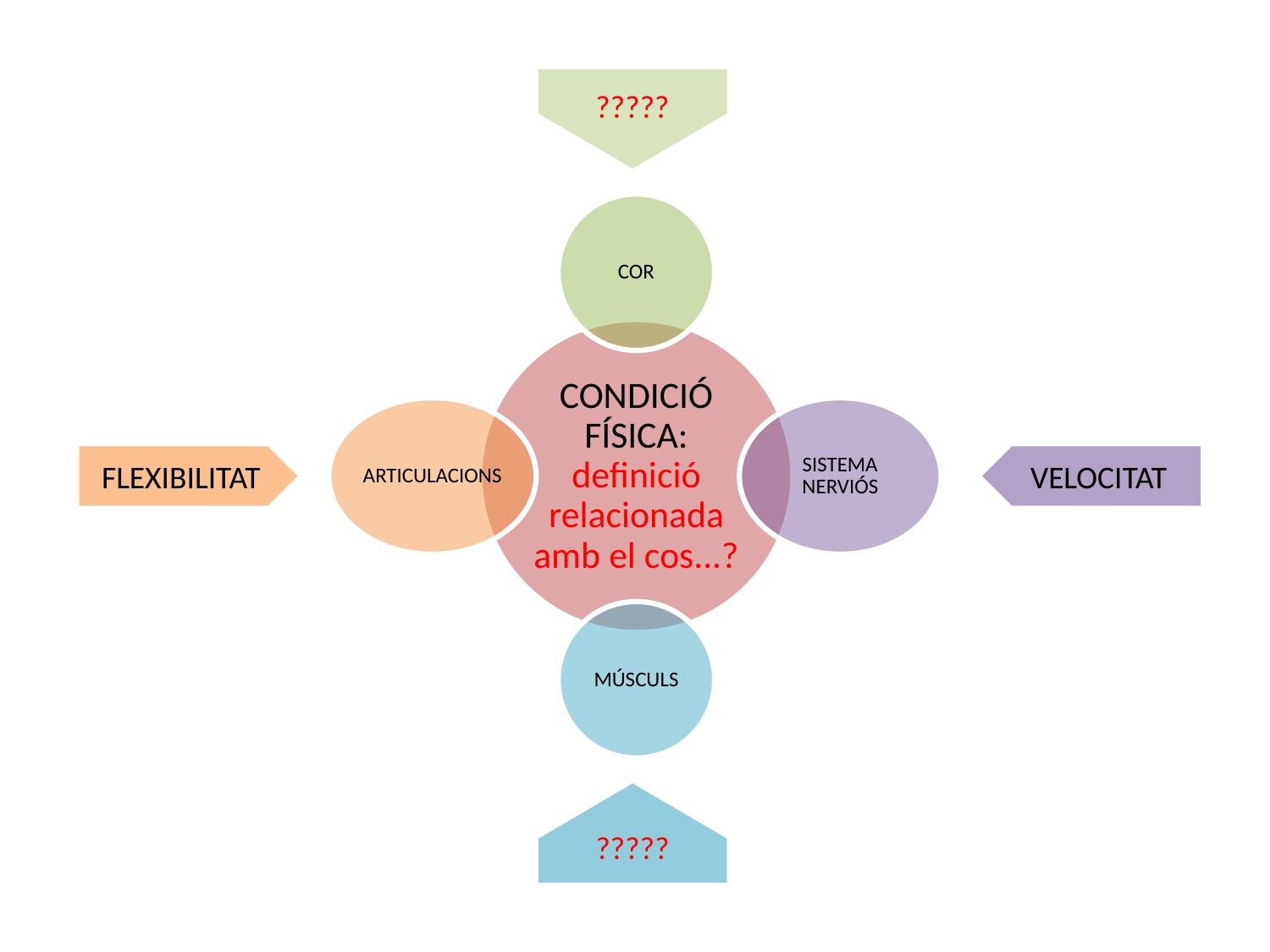

?????
CONDICIÓ FÍSICA: definició relacionada amb el cos...?
COR
SISTEMA NERVIÓS
MÚSCULS
ARTICULACIONS
FLEXIBILITAT
VELOCITAT
?????